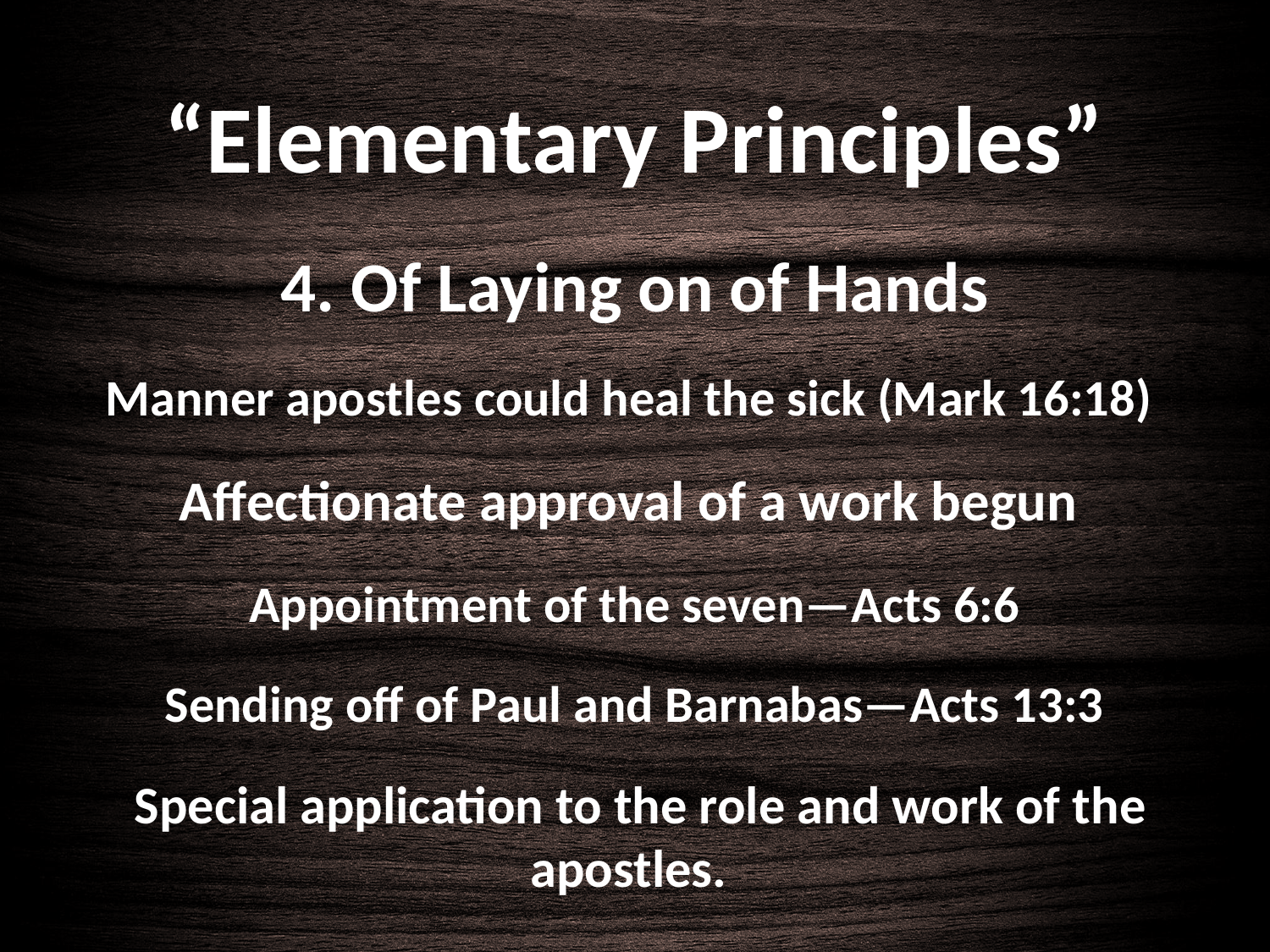

# “Elementary Principles”
4. Of Laying on of Hands
Manner apostles could heal the sick (Mark 16:18)
Affectionate approval of a work begun
Appointment of the seven—Acts 6:6
Sending off of Paul and Barnabas—Acts 13:3
 Special application to the role and work of the apostles.